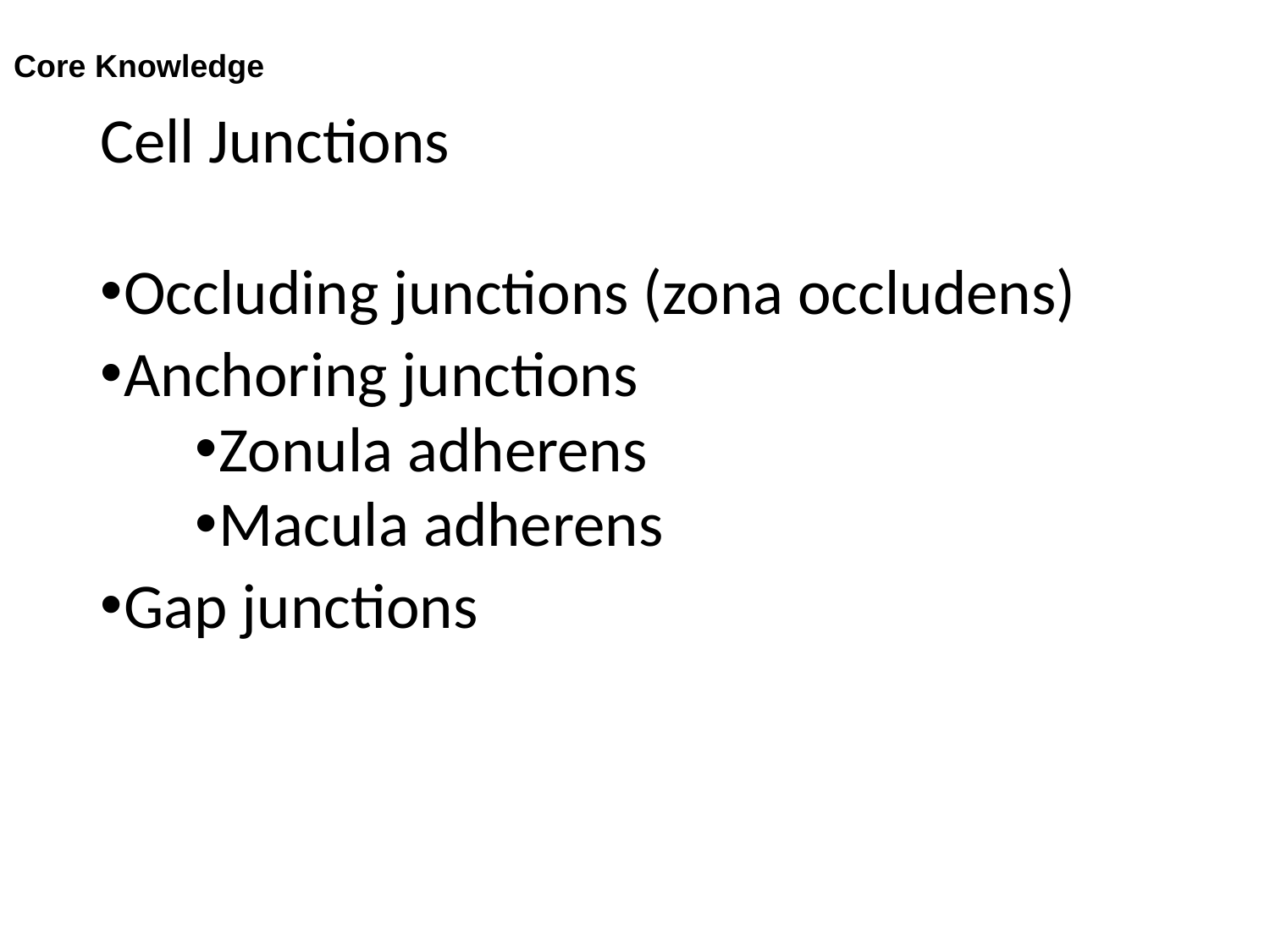

Core Knowledge
# Cell Junctions
Occluding junctions (zona occludens)
Anchoring junctions
Zonula adherens
Macula adherens
Gap junctions